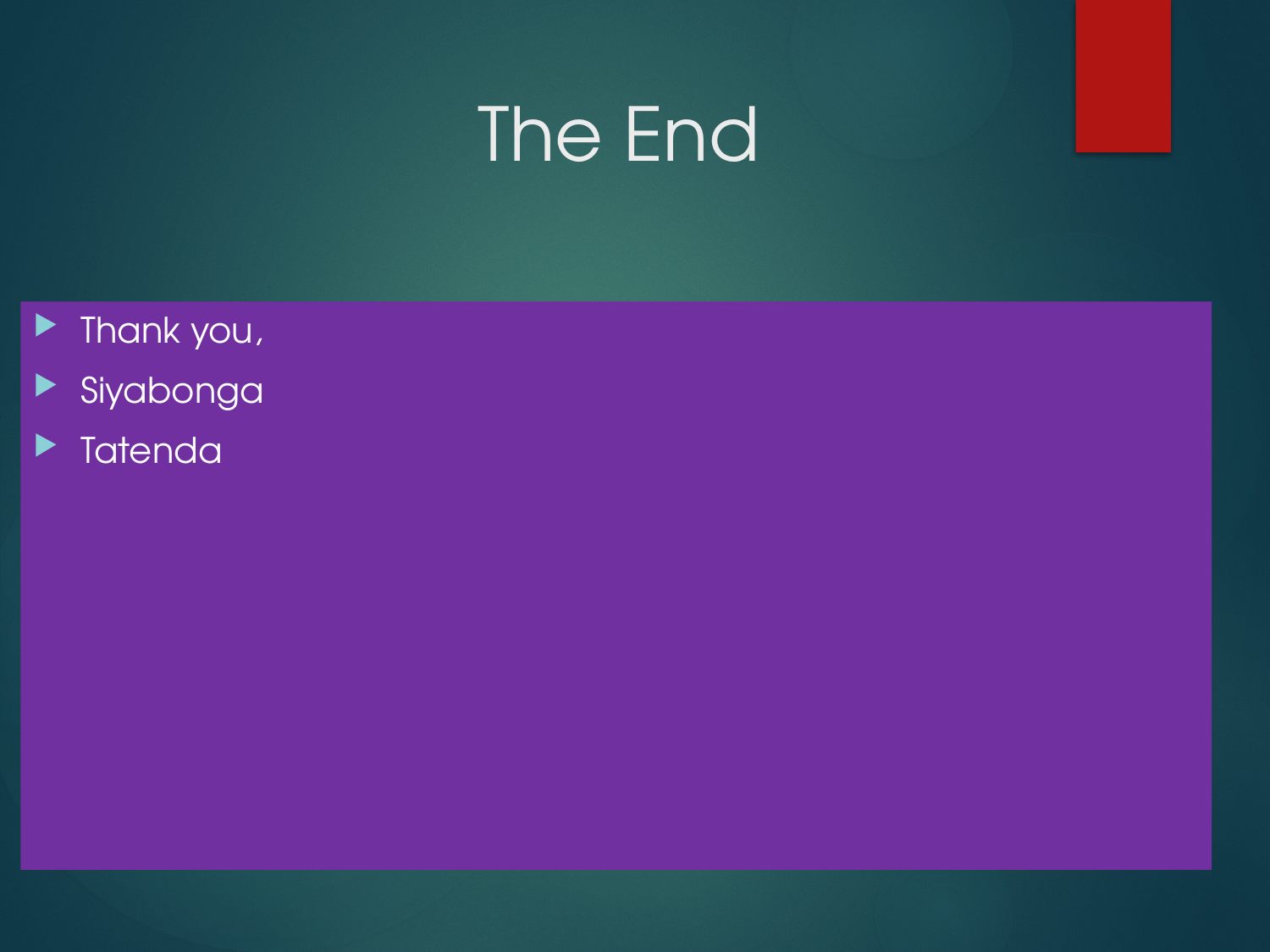

# The End
Thank you,
Siyabonga
Tatenda